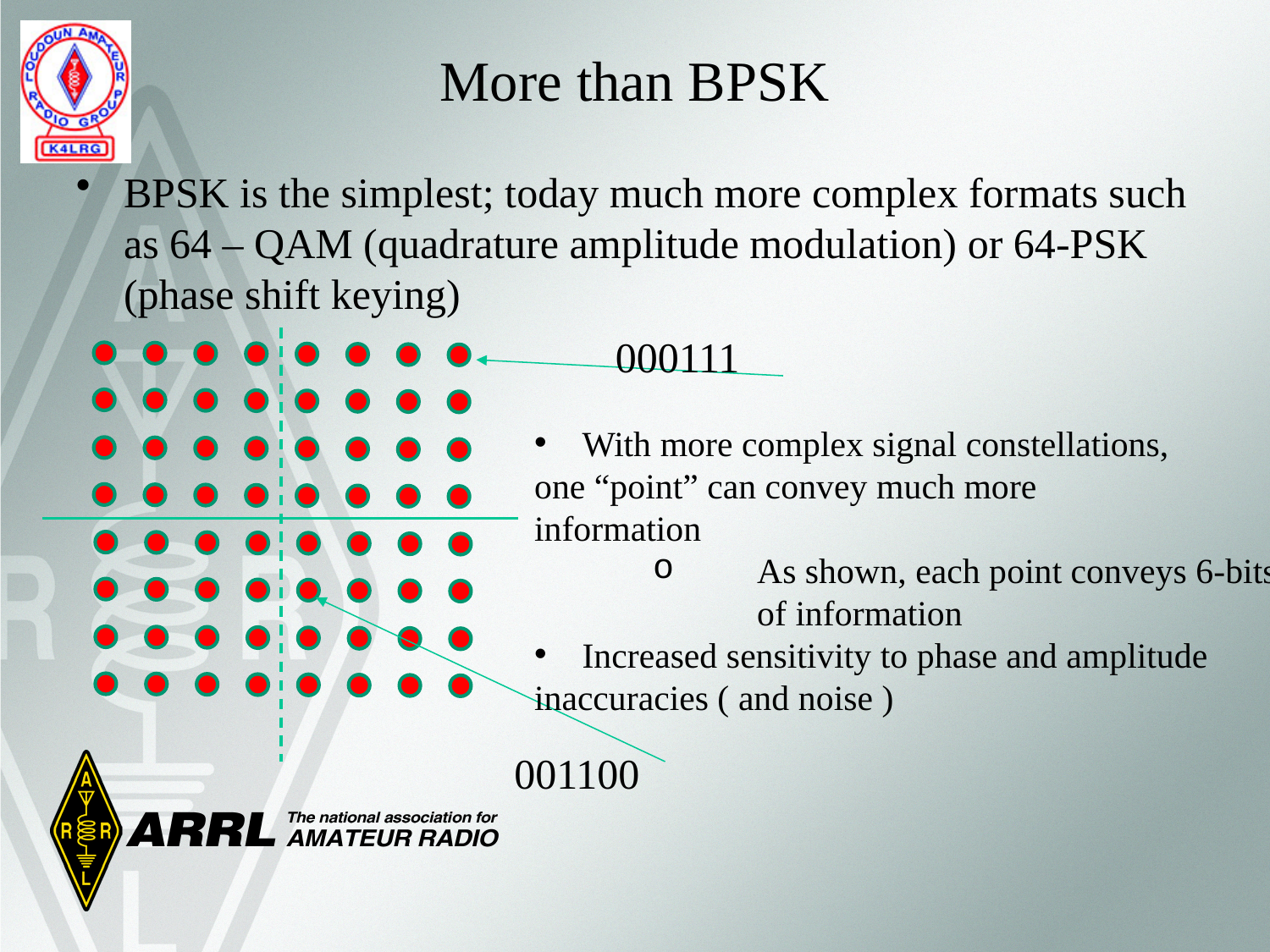

# More than BPSK
BPSK is the simplest; today much more complex formats such as 64 – QAM (quadrature amplitude modulation) or 64-PSK (phase shift keying)

000111

With more complex signal constellations,
one “point” can convey much more
information
	As shown, each point conveys 6-bits
	of information
Increased sensitivity to phase and amplitude
inaccuracies ( and noise )
001100